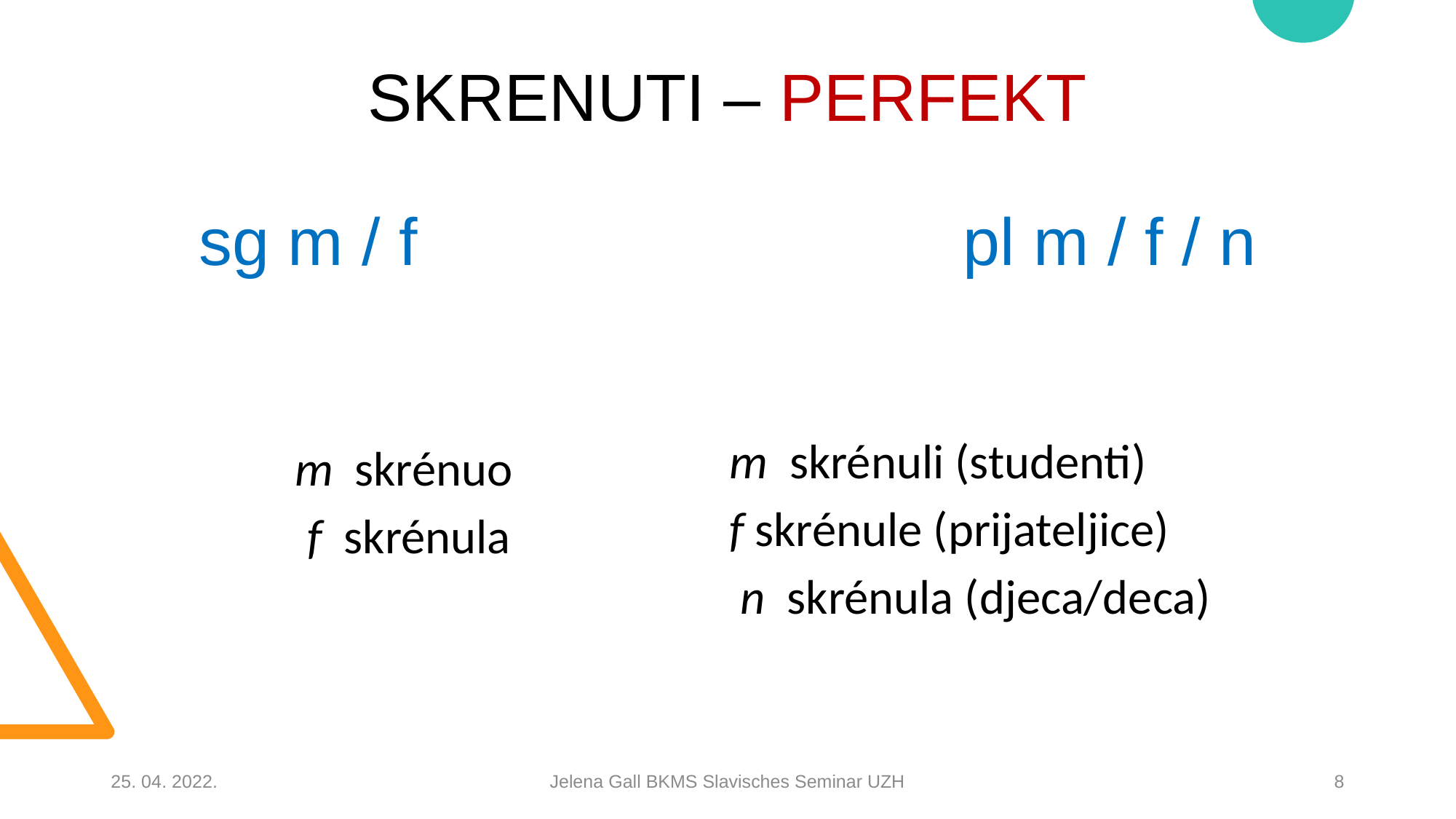

# SKRENUTI – PERFEKT sg m / f					pl m / f / n

m  skrénuo
f  skrénula

m  skrénuli (studenti)
f skrénule (prijateljice)
 n  skrénula (djeca/deca)
25. 04. 2022.
Jelena Gall BKMS Slavisches Seminar UZH
8